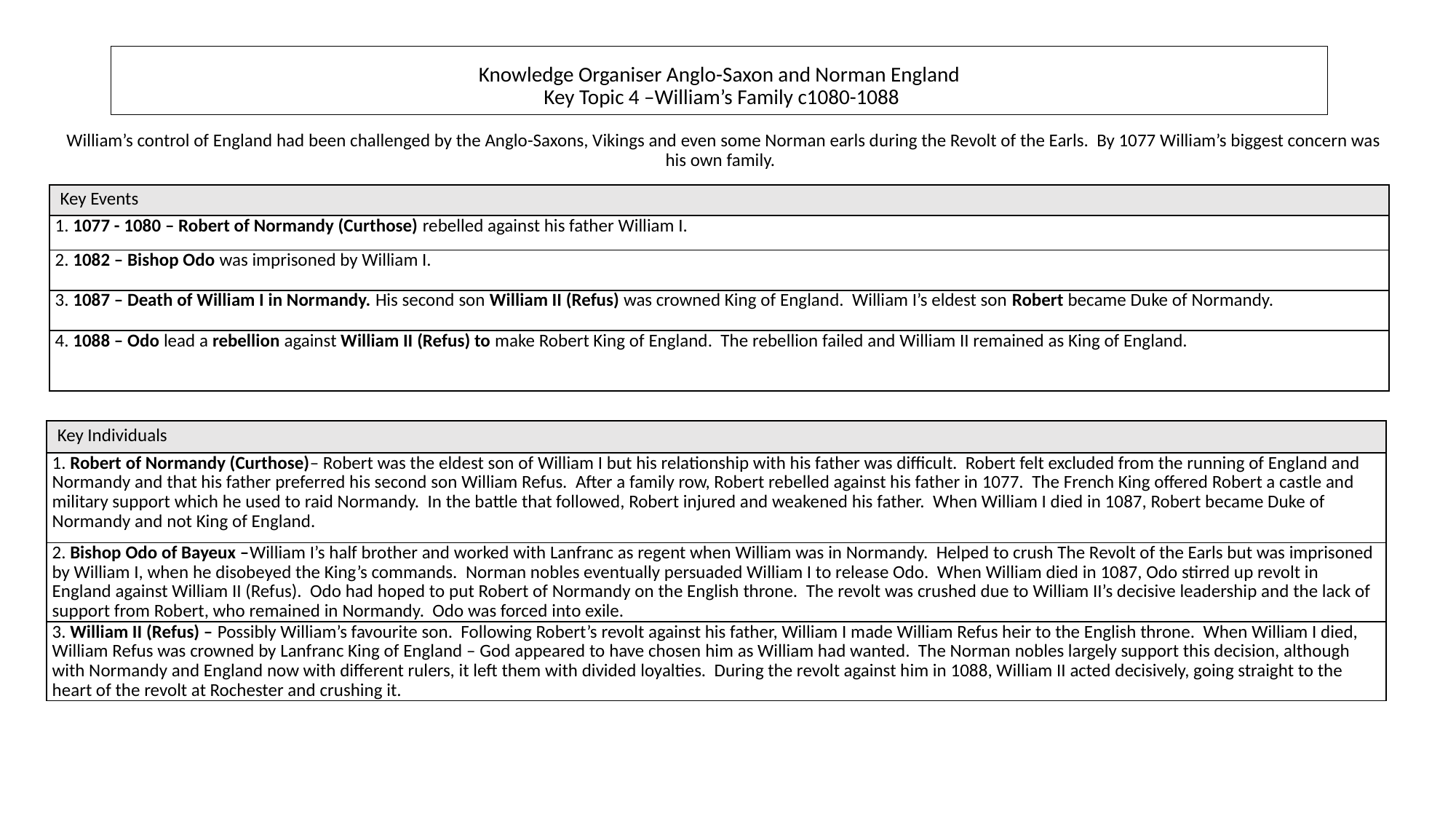

# Knowledge Organiser Anglo-Saxon and Norman England Key Topic 4 –William’s Family c1080-1088
William’s control of England had been challenged by the Anglo-Saxons, Vikings and even some Norman earls during the Revolt of the Earls.  By 1077 William’s biggest concern was his own family.
| Key Events |
| --- |
| 1. 1077 - 1080 – Robert of Normandy (Curthose) rebelled against his father William I. |
| 2. 1082 – Bishop Odo was imprisoned by William I. |
| 3. 1087 – Death of William I in Normandy. His second son William II (Refus) was crowned King of England. William I’s eldest son Robert became Duke of Normandy. |
| 4. 1088 – Odo lead a rebellion against William II (Refus) to make Robert King of England. The rebellion failed and William II remained as King of England. |
| Key Individuals |
| --- |
| 1. Robert of Normandy (Curthose)– Robert was the eldest son of William I but his relationship with his father was difficult. Robert felt excluded from the running of England and Normandy and that his father preferred his second son William Refus. After a family row, Robert rebelled against his father in 1077. The French King offered Robert a castle and military support which he used to raid Normandy. In the battle that followed, Robert injured and weakened his father. When William I died in 1087, Robert became Duke of Normandy and not King of England. |
| 2. Bishop Odo of Bayeux –William I’s half brother and worked with Lanfranc as regent when William was in Normandy. Helped to crush The Revolt of the Earls but was imprisoned by William I, when he disobeyed the King’s commands. Norman nobles eventually persuaded William I to release Odo. When William died in 1087, Odo stirred up revolt in England against William II (Refus). Odo had hoped to put Robert of Normandy on the English throne. The revolt was crushed due to William II’s decisive leadership and the lack of support from Robert, who remained in Normandy. Odo was forced into exile. |
| 3. William II (Refus) – Possibly William’s favourite son. Following Robert’s revolt against his father, William I made William Refus heir to the English throne. When William I died, William Refus was crowned by Lanfranc King of England – God appeared to have chosen him as William had wanted. The Norman nobles largely support this decision, although with Normandy and England now with different rulers, it left them with divided loyalties. During the revolt against him in 1088, William II acted decisively, going straight to the heart of the revolt at Rochester and crushing it. |